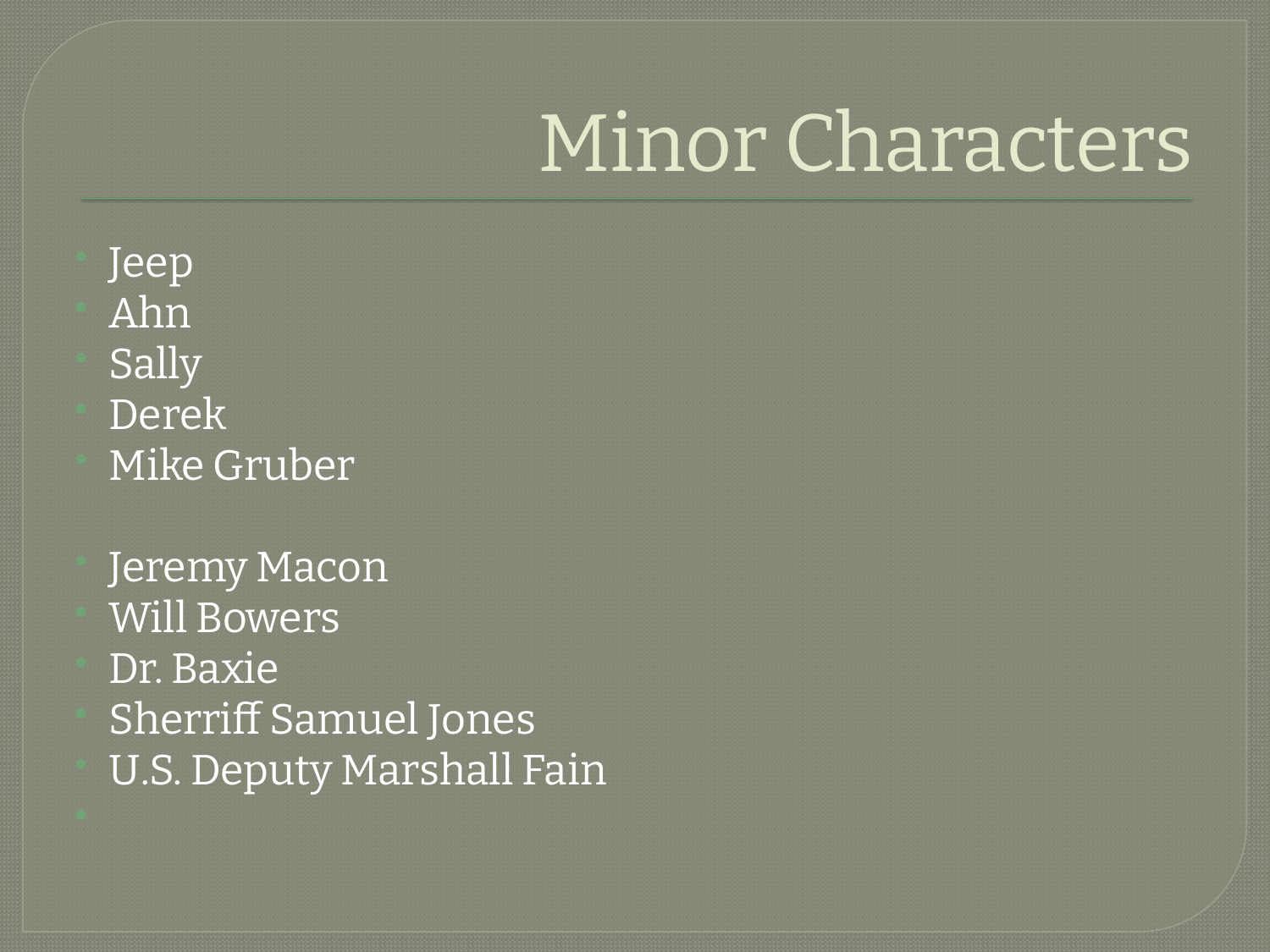

# Minor Characters
Jeep
Ahn
Sally
Derek
Mike Gruber

Jeremy Macon
Will Bowers
Dr. Baxie
Sherriff Samuel Jones
U.S. Deputy Marshall Fain